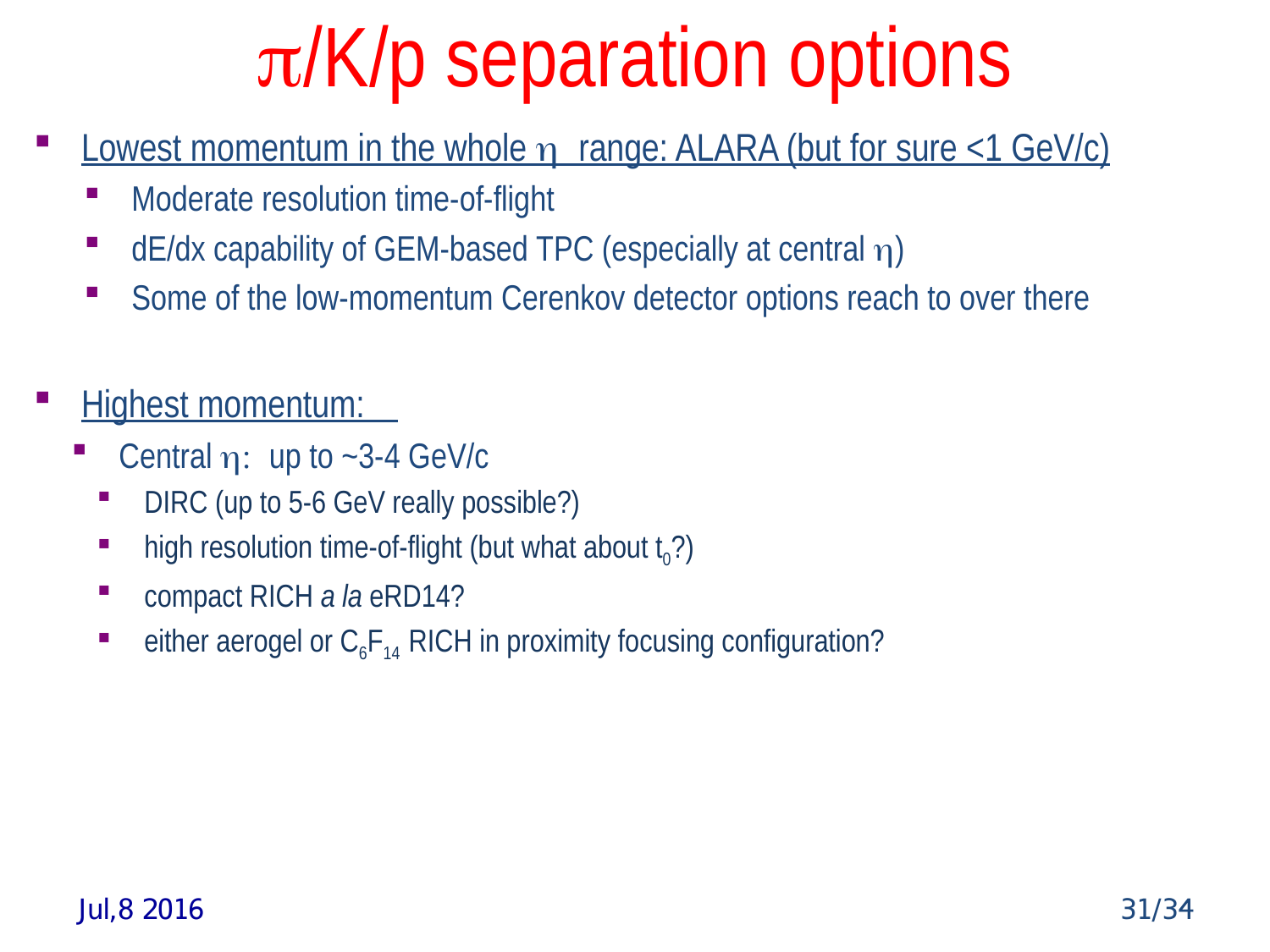

# π/K/p separation options
Lowest momentum in the whole η range: ALARA (but for sure <1 GeV/c)
Moderate resolution time-of-flight
dE/dx capability of GEM-based TPC (especially at central η)
Some of the low-momentum Cerenkov detector options reach to over there

Highest momentum:
Central η: up to ~3-4 GeV/c
DIRC (up to 5-6 GeV really possible?)
high resolution time-of-flight (but what about t0?)
compact RICH a la eRD14?
either aerogel or C6F14  RICH in proximity focusing configuration?
Jul,8 2016
31/34